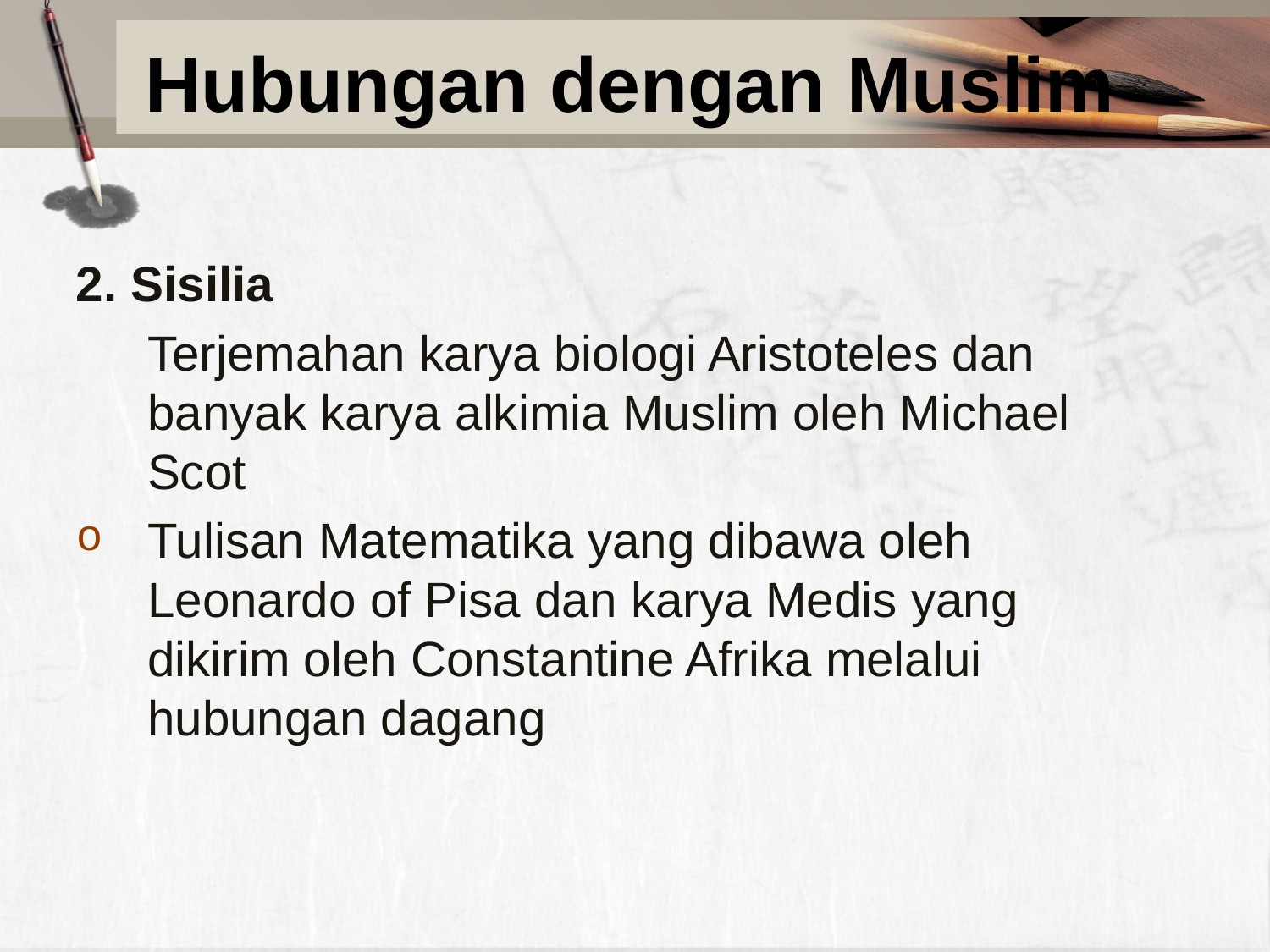

# Hubungan dengan Muslim
2. Sisilia
	Terjemahan karya biologi Aristoteles dan banyak karya alkimia Muslim oleh Michael Scot
Tulisan Matematika yang dibawa oleh Leonardo of Pisa dan karya Medis yang dikirim oleh Constantine Afrika melalui hubungan dagang